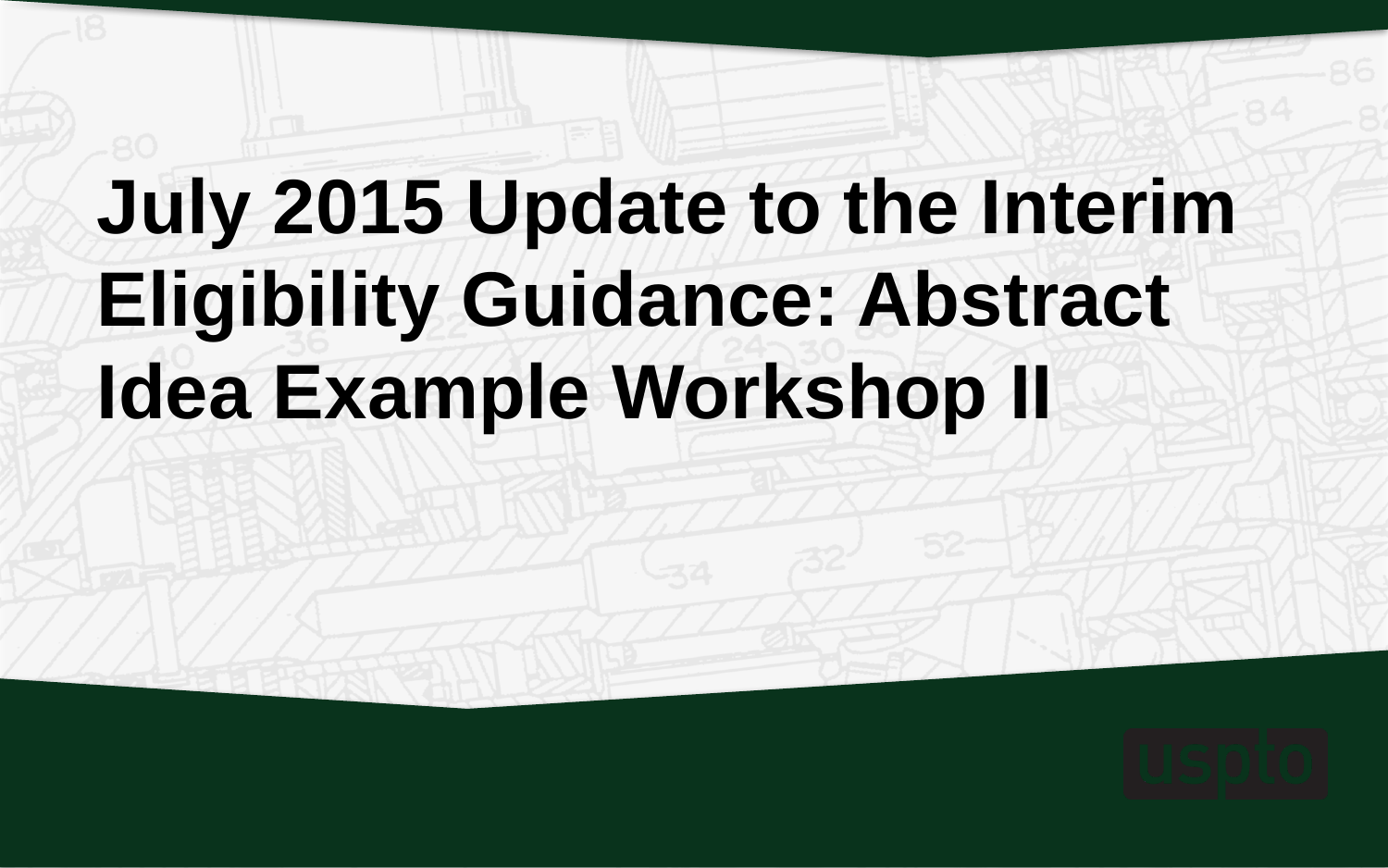

# July 2015 Update to the Interim Eligibility Guidance: Abstract Idea Example Workshop II
1